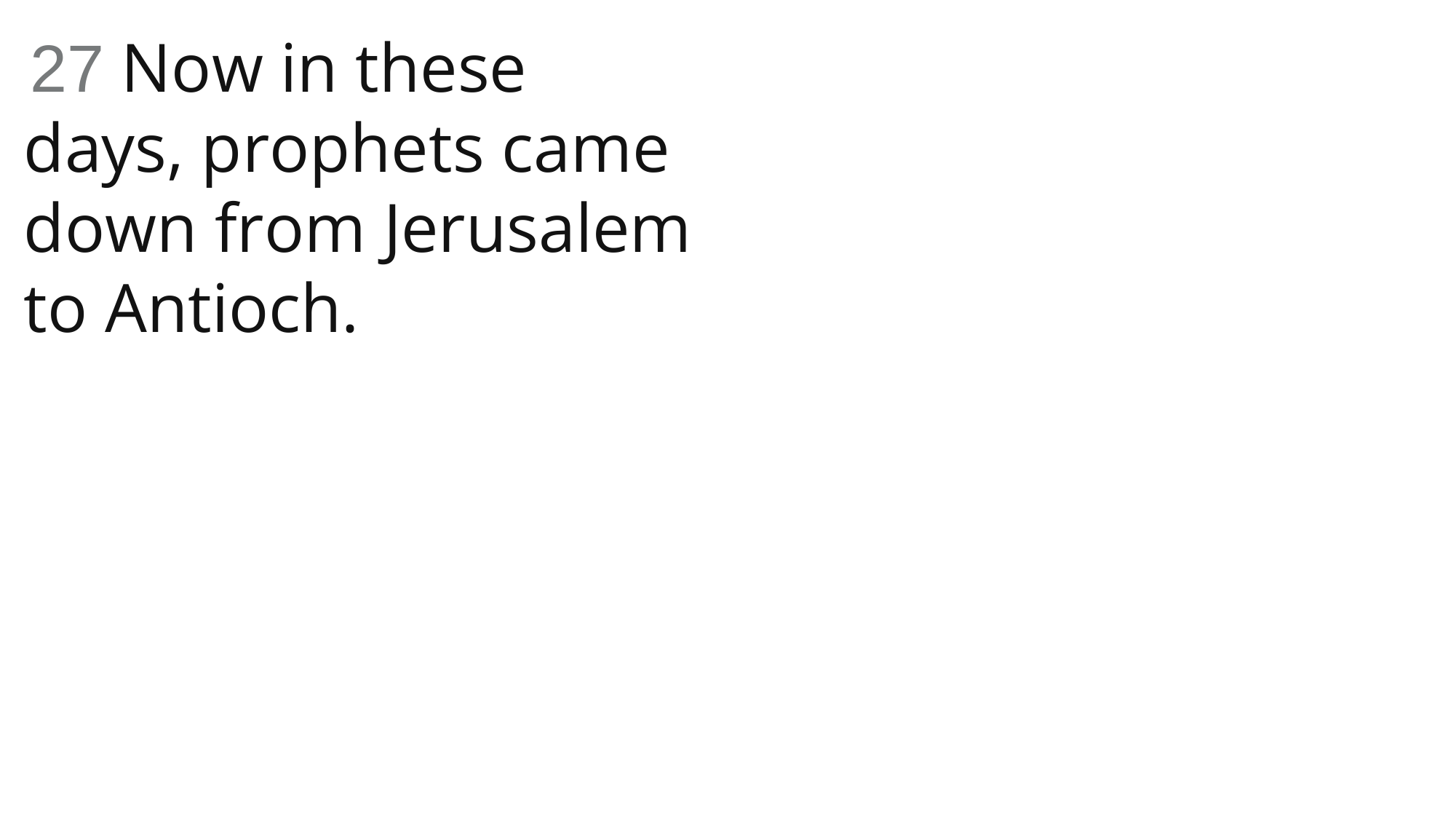

27 Now in these days, prophets came down from Jerusalem to Antioch.